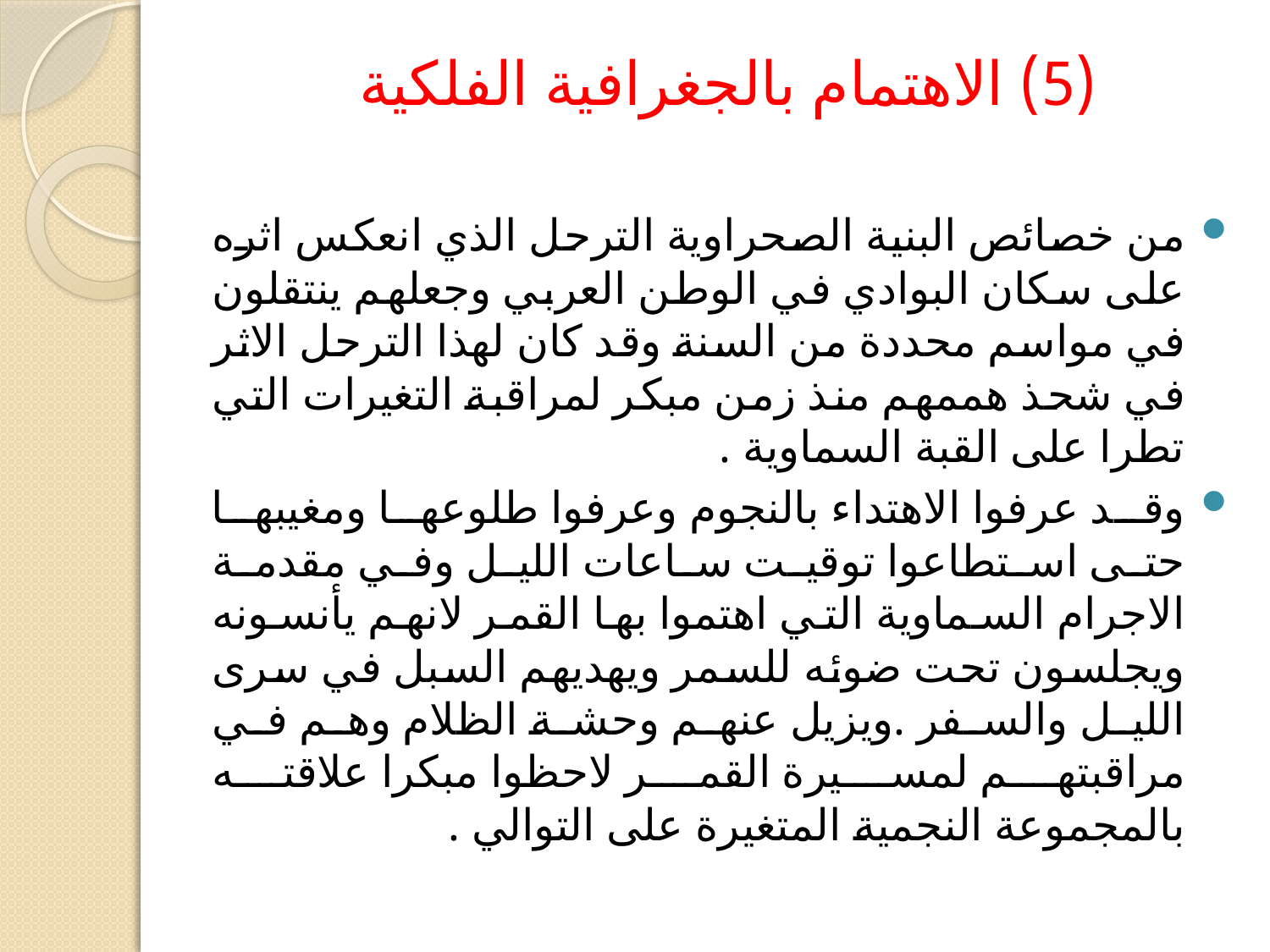

# (5) الاهتمام بالجغرافية الفلكية
من خصائص البنية الصحراوية الترحل الذي انعكس اثره على سكان البوادي في الوطن العربي وجعلهم ينتقلون في مواسم محددة من السنة وقد كان لهذا الترحل الاثر في شحذ هممهم منذ زمن مبكر لمراقبة التغيرات التي تطرا على القبة السماوية .
وقد عرفوا الاهتداء بالنجوم وعرفوا طلوعها ومغيبها حتى استطاعوا توقيت ساعات الليل وفي مقدمة الاجرام السماوية التي اهتموا بها القمر لانهم يأنسونه ويجلسون تحت ضوئه للسمر ويهديهم السبل في سرى الليل والسفر .ويزيل عنهم وحشة الظلام وهم في مراقبتهم لمسيرة القمر لاحظوا مبكرا علاقته بالمجموعة النجمية المتغيرة على التوالي .